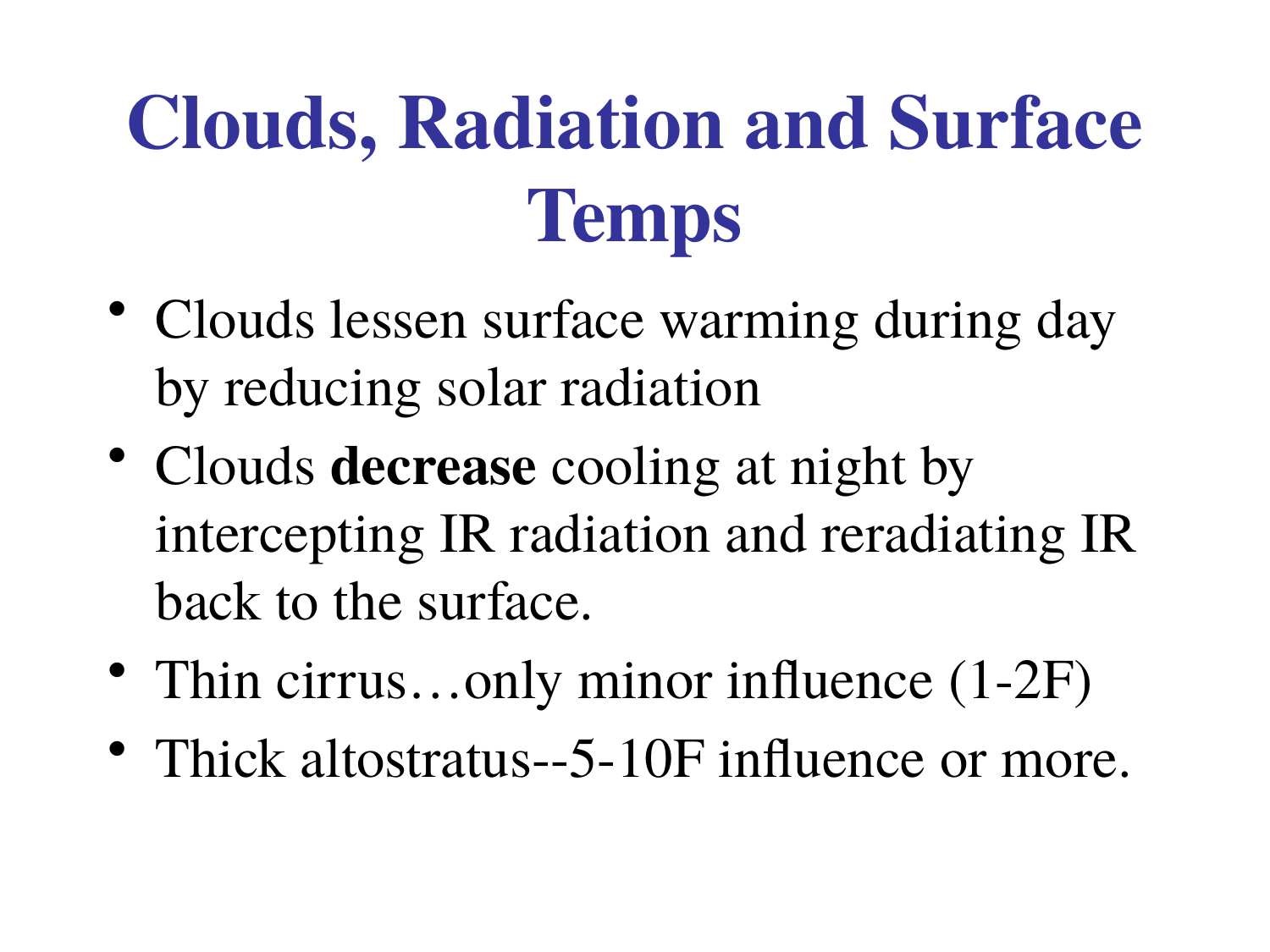

# Clouds, Radiation and Surface Temps
Clouds lessen surface warming during day by reducing solar radiation
Clouds decrease cooling at night by intercepting IR radiation and reradiating IR back to the surface.
Thin cirrus…only minor influence (1-2F)
Thick altostratus--5-10F influence or more.